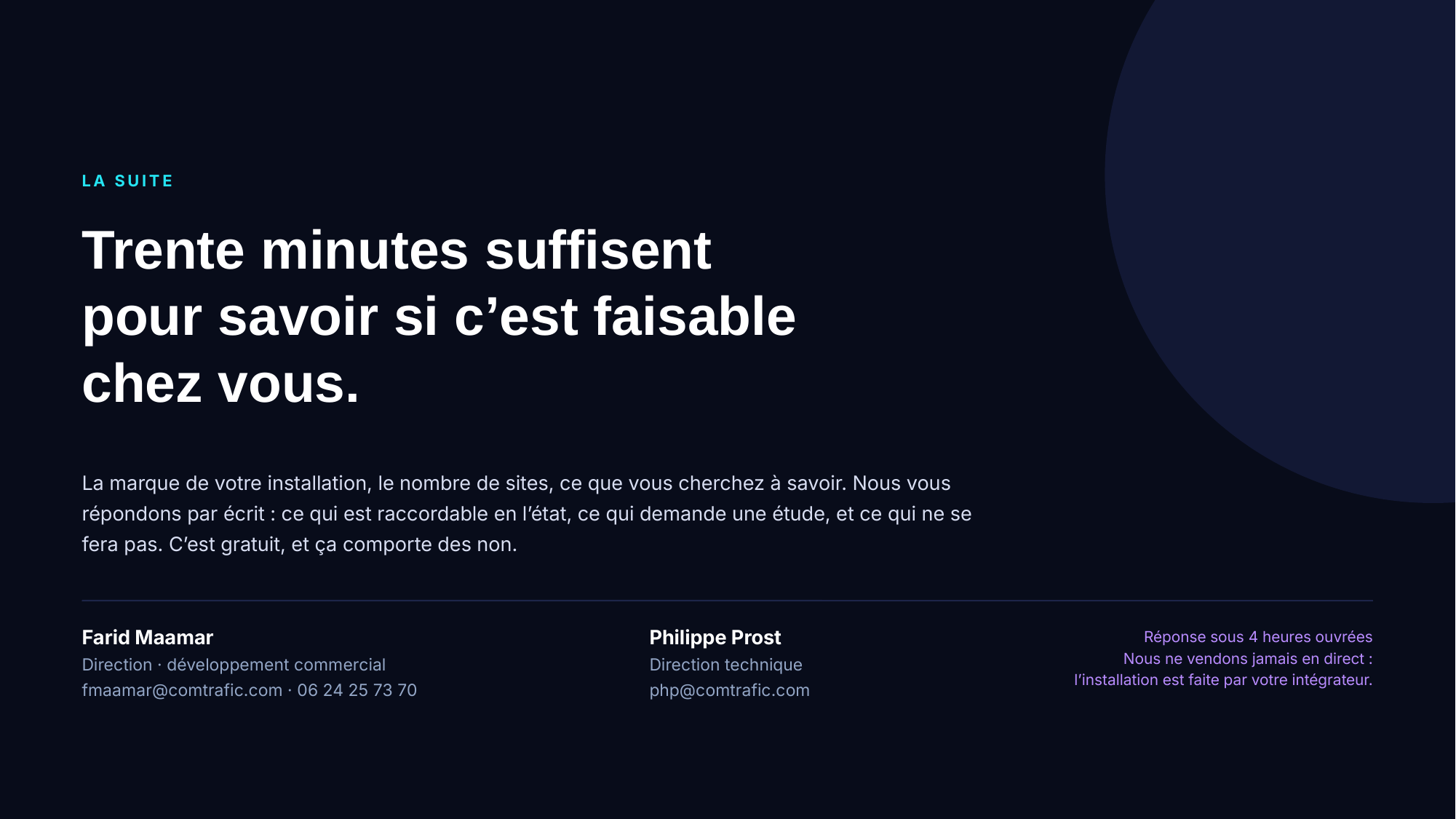

LA SUITE
Trente minutes suffisent
pour savoir si c’est faisable
chez vous.
La marque de votre installation, le nombre de sites, ce que vous cherchez à savoir. Nous vous répondons par écrit : ce qui est raccordable en l’état, ce qui demande une étude, et ce qui ne se fera pas. C’est gratuit, et ça comporte des non.

Farid Maamar
Direction · développement commercial
fmaamar@comtrafic.com · 06 24 25 73 70
Philippe Prost
Direction technique
php@comtrafic.com
Réponse sous 4 heures ouvrées
Nous ne vendons jamais en direct :
l’installation est faite par votre intégrateur.